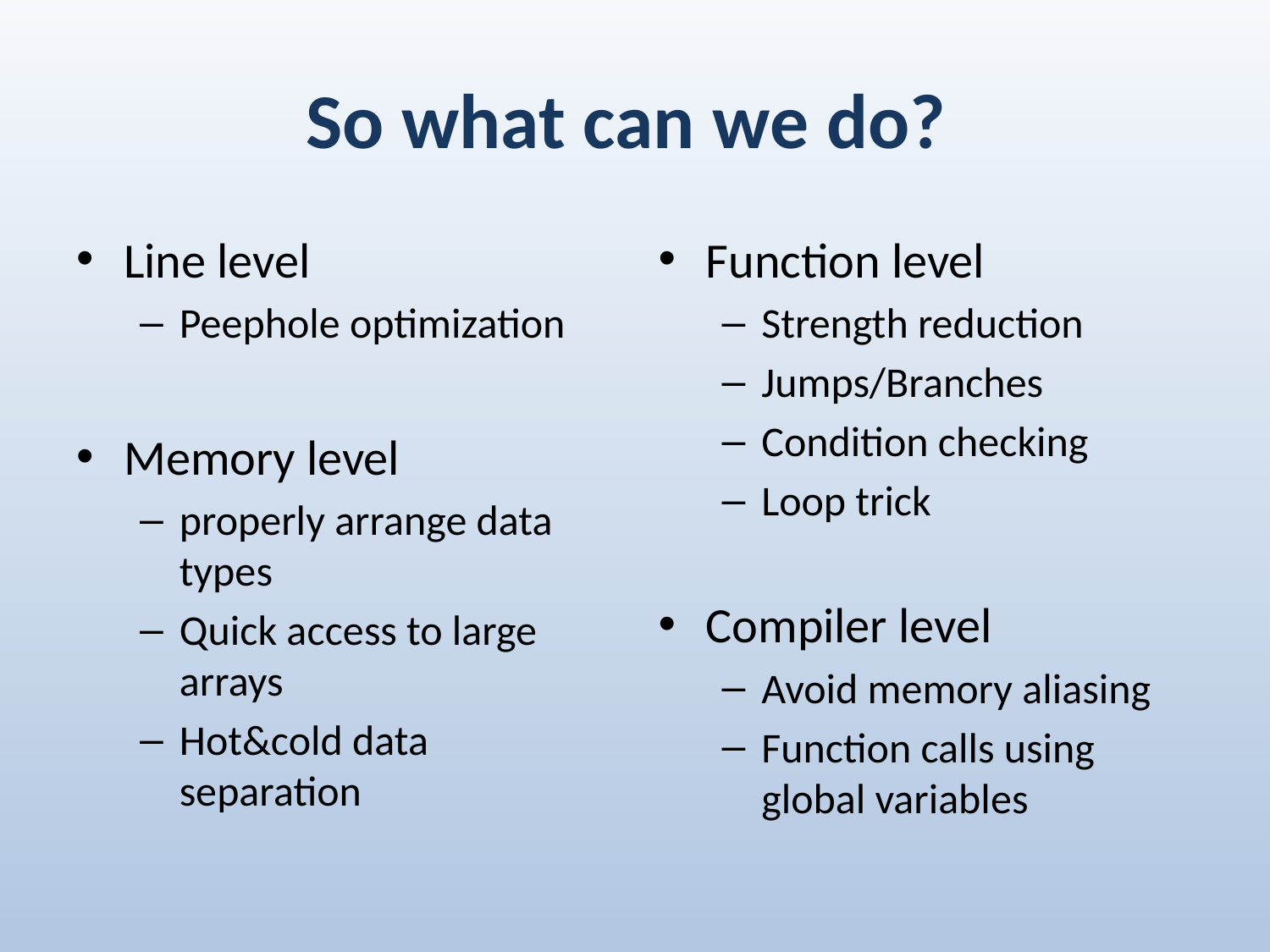

# So what can we do?
Line level
Peephole optimization

Memory level
properly arrange data types
Quick access to large arrays
Hot&cold data separation

Function level
Strength reduction
Jumps/Branches
Condition checking
Loop trick

Compiler level
Avoid memory aliasing
Function calls using global variables